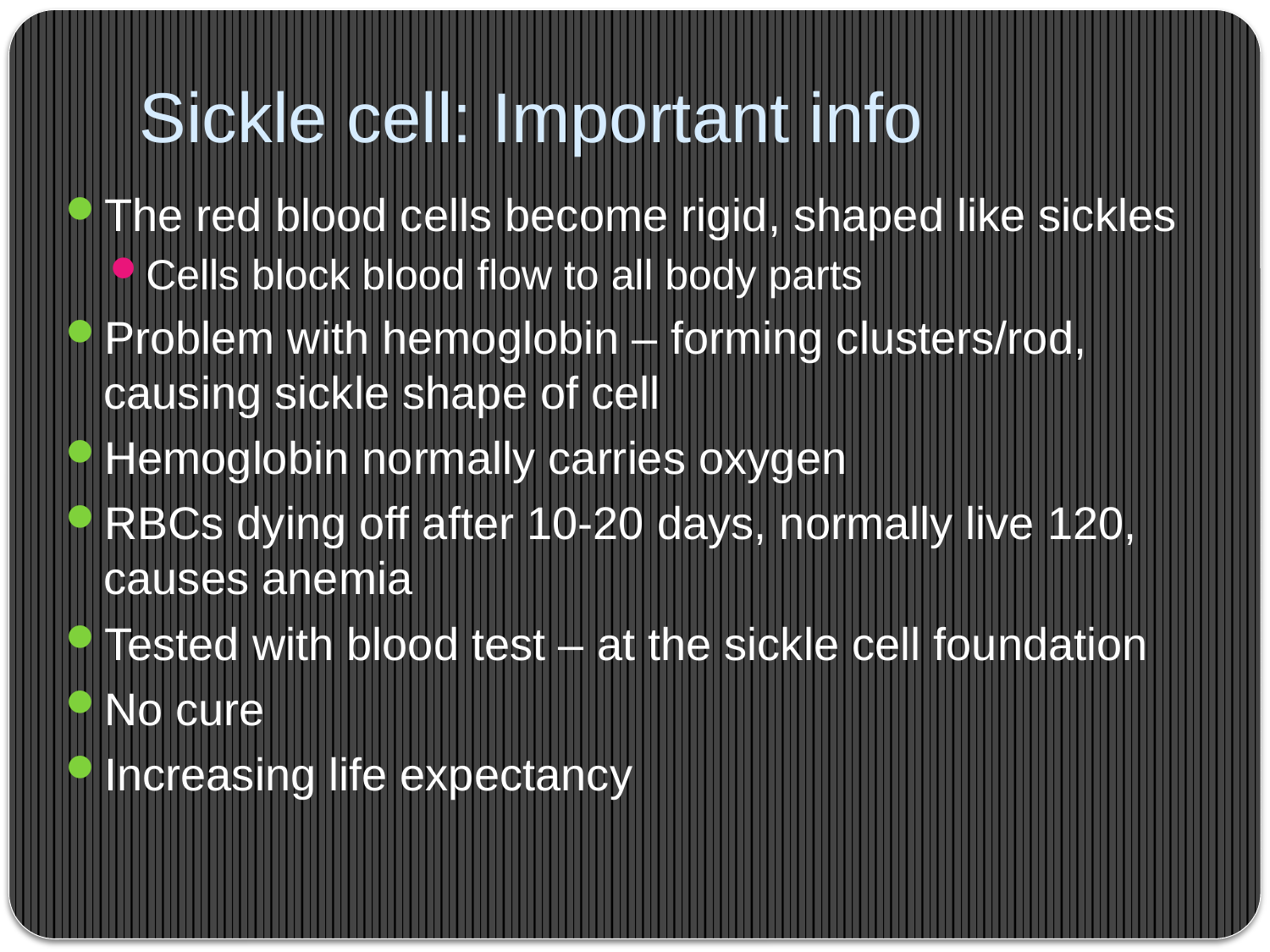

# Sickle cell: Important info
The red blood cells become rigid, shaped like sickles
Cells block blood flow to all body parts
Problem with hemoglobin – forming clusters/rod, causing sickle shape of cell
Hemoglobin normally carries oxygen
RBCs dying off after 10-20 days, normally live 120, causes anemia
Tested with blood test – at the sickle cell foundation
No cure
Increasing life expectancy